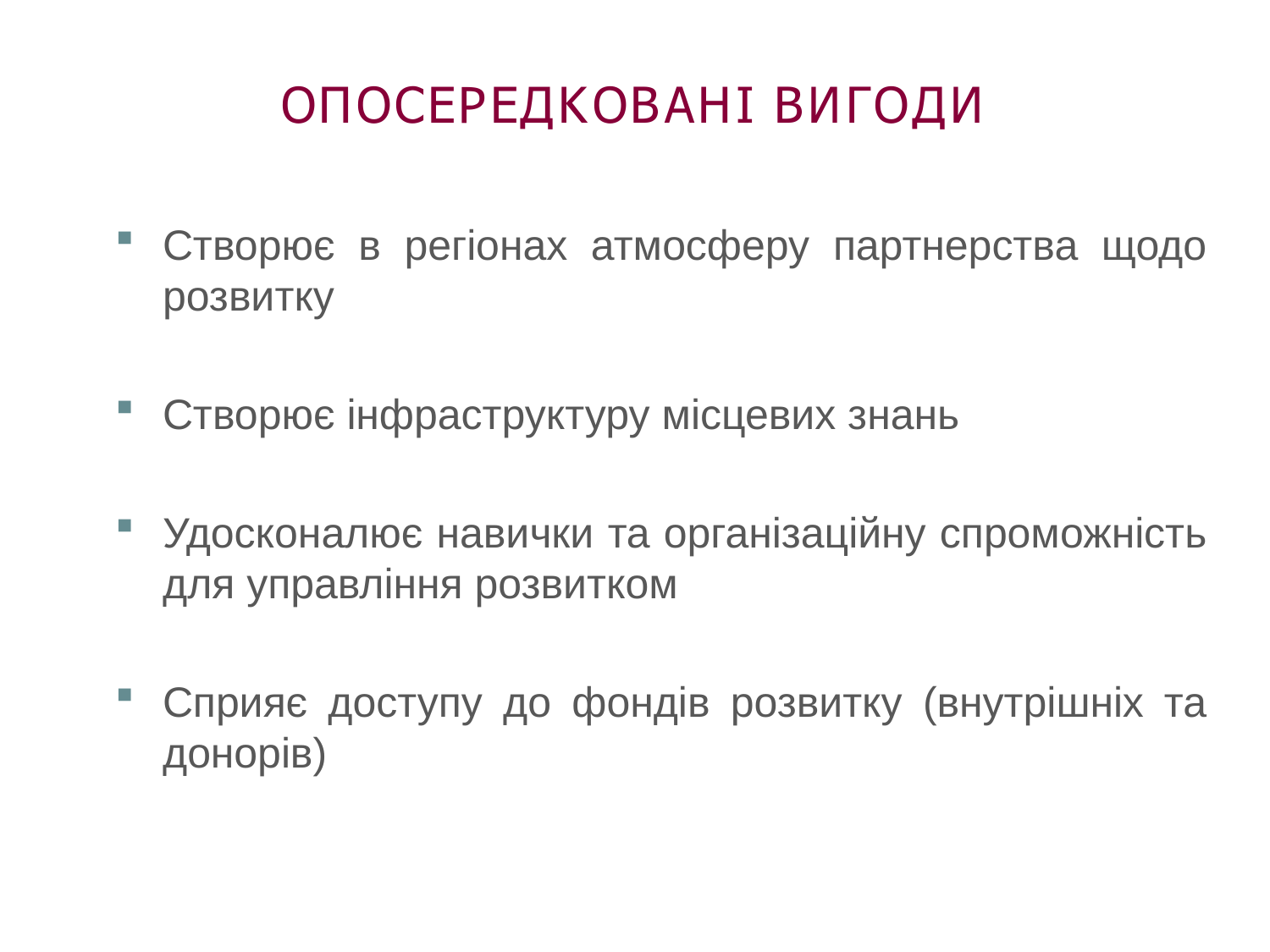

# ОПОСЕРЕДКОВАНІ ВИГОДИ
Створює в регіонах атмосферу партнерства щодо розвитку

Створює інфраструктуру місцевих знань

Удосконалює навички та організаційну спроможність для управління розвитком

Сприяє доступу до фондів розвитку (внутрішніх та донорів)